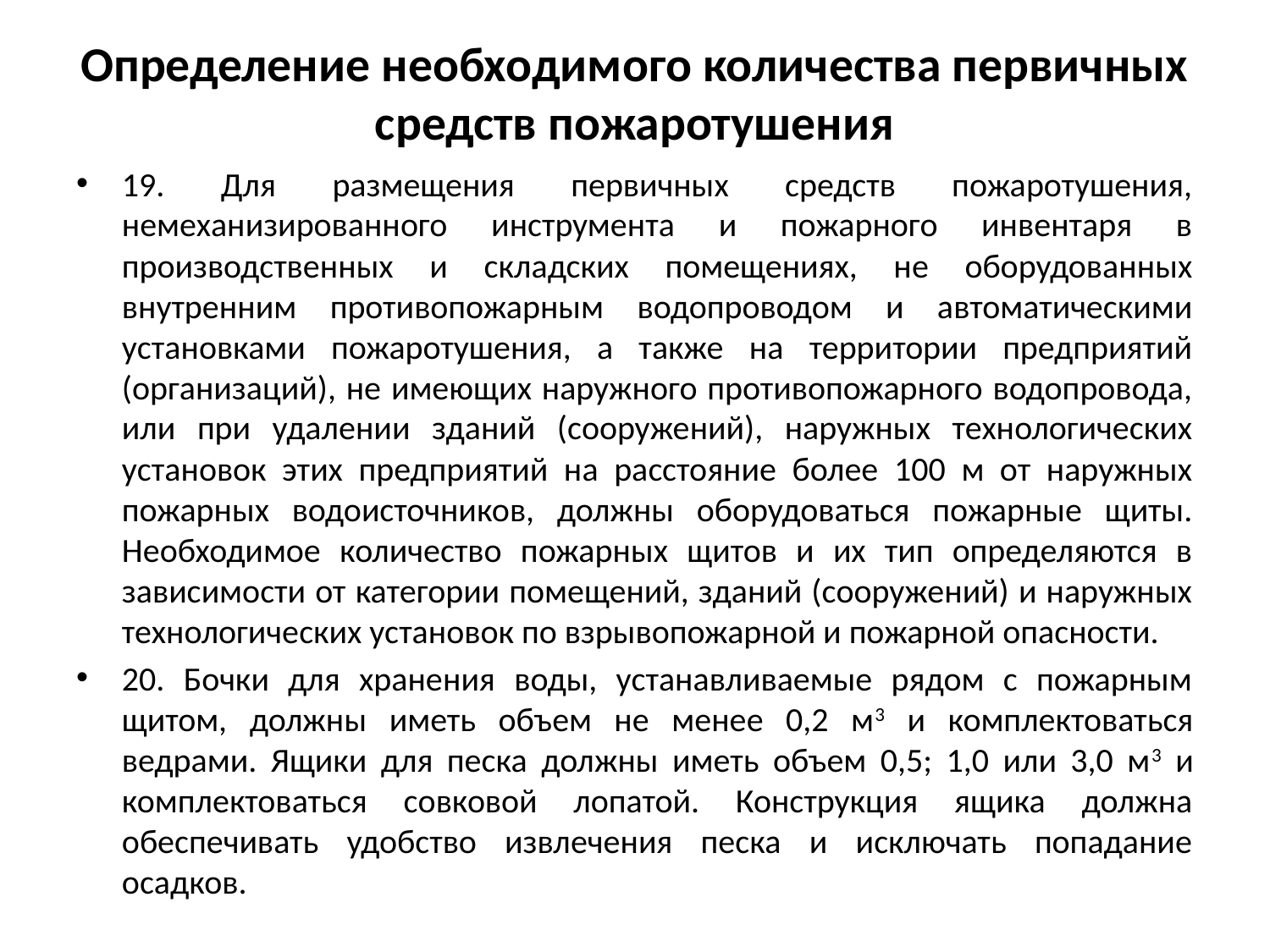

# Определение необходимого количества первичных средств пожаротушения
19. Для размещения первичных средств пожаротушения, немеханизированного инструмента и пожарного инвентаря в производственных и складских помещениях, не оборудованных внутренним противопожарным водопроводом и автоматическими установками пожаротушения, а также на территории предприятий (организаций), не имеющих наружного противопожарного водопровода, или при удалении зданий (сооружений), наружных технологических установок этих предприятий на расстояние более 100 м от наружных пожарных водоисточников, должны оборудоваться пожарные щиты. Необходимое количество пожарных щитов и их тип определяются в зависимости от категории помещений, зданий (сооружений) и наружных технологических установок по взрывопожарной и пожарной опасности.
20. Бочки для хранения воды, устанавливаемые рядом с пожарным щитом, должны иметь объем не менее 0,2 м3 и комплектоваться ведрами. Ящики для песка должны иметь объем 0,5; 1,0 или 3,0 м3 и комплектоваться совковой лопатой. Конструкция ящика должна обеспечивать удобство извлечения песка и исключать попадание осадков.